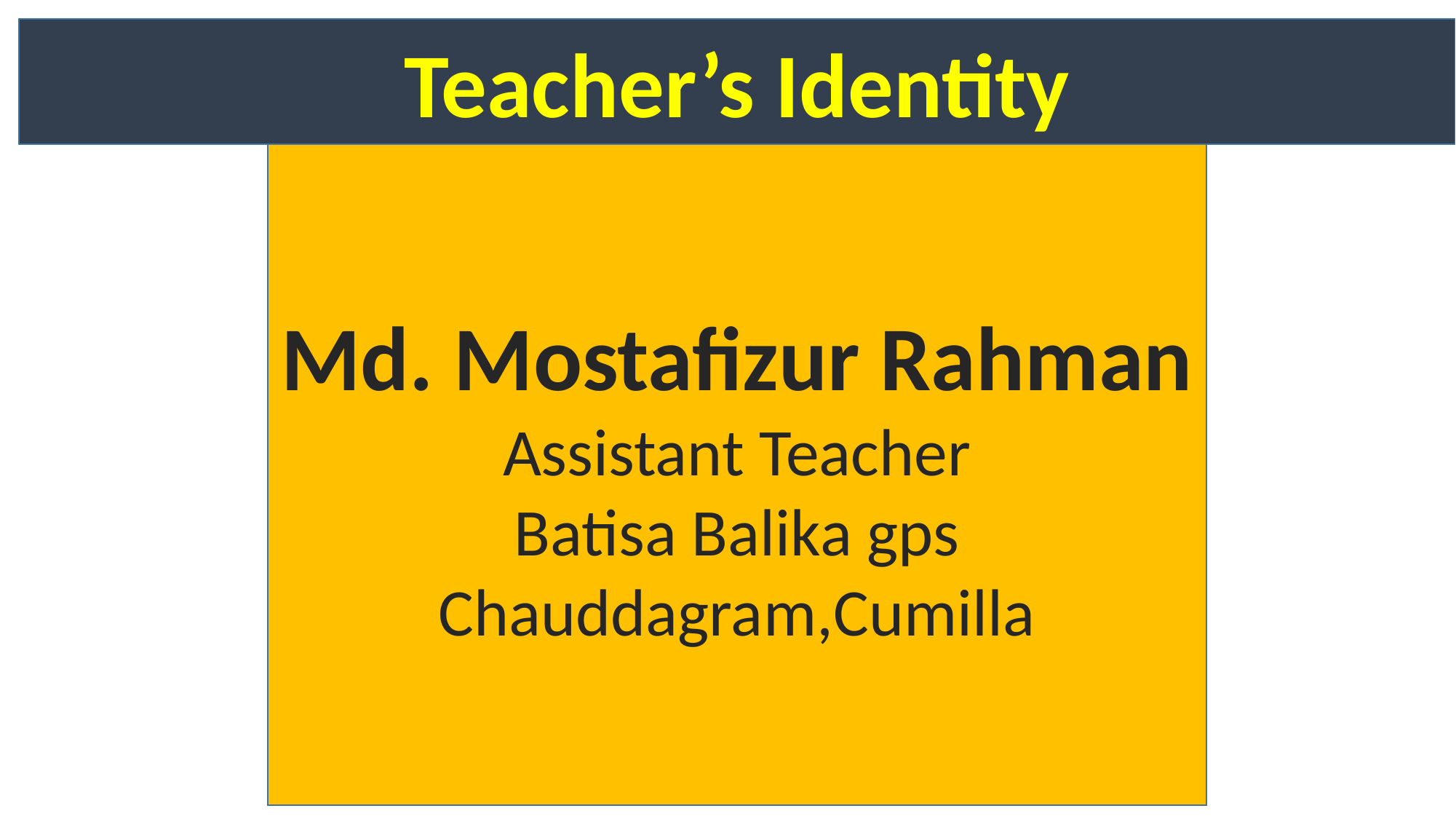

Teacher’s Identity
Md. Mostafizur Rahman
Assistant Teacher
Batisa Balika gps
Chauddagram,Cumilla